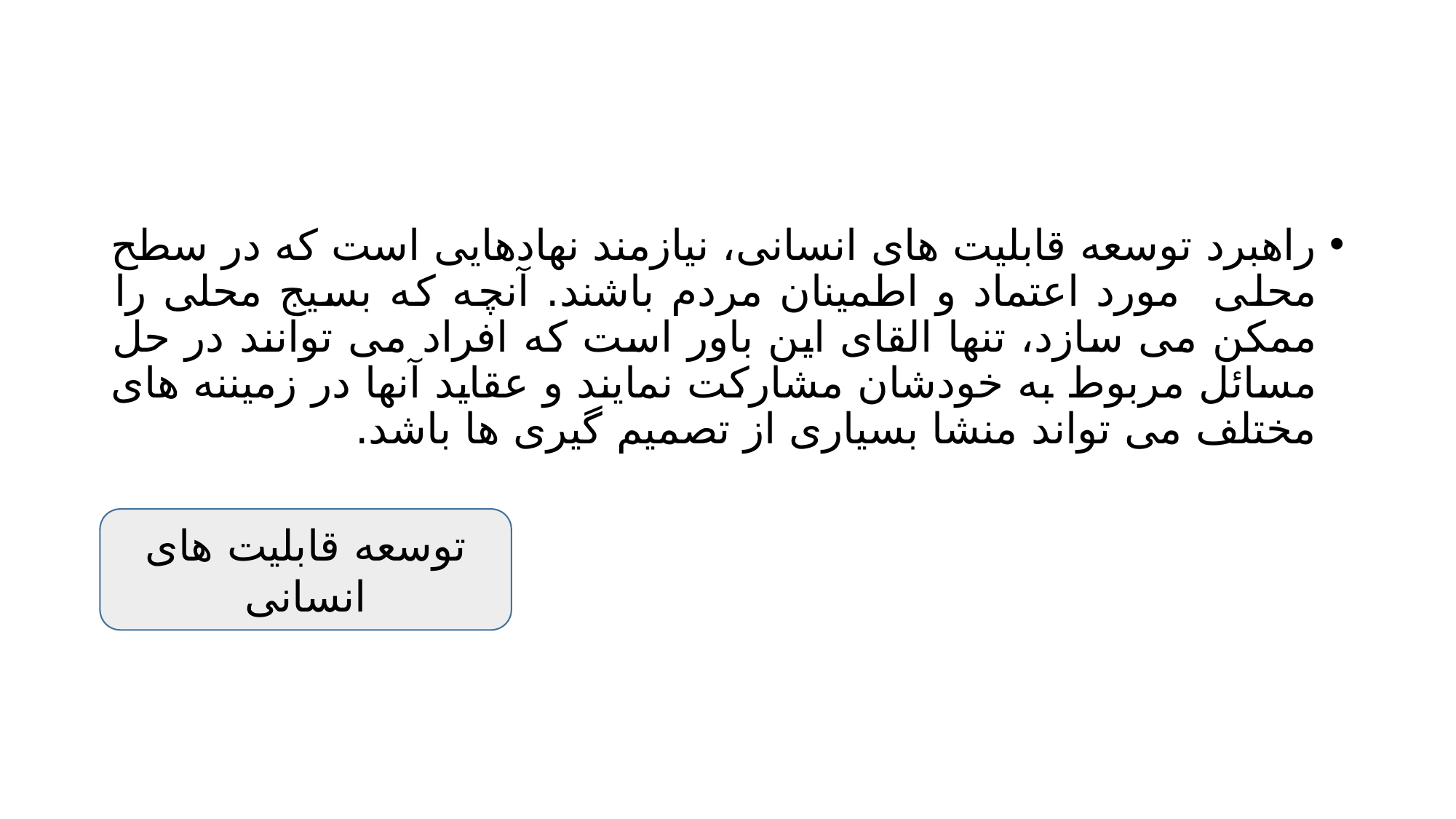

#
راهبرد توسعه قابلیت های انسانی، نیازمند نهادهایی است که در سطح محلی  مورد اعتماد و اطمینان مردم باشند. آنچه که بسیج محلی را ممکن می سازد، تنها القای این باور است که افراد می توانند در حل مسائل مربوط به خودشان مشارکت نمایند و عقاید آنها در زمیننه های مختلف می تواند منشا بسیاری از تصمیم گیری ها باشد.
توسعه قابلیت های انسانی